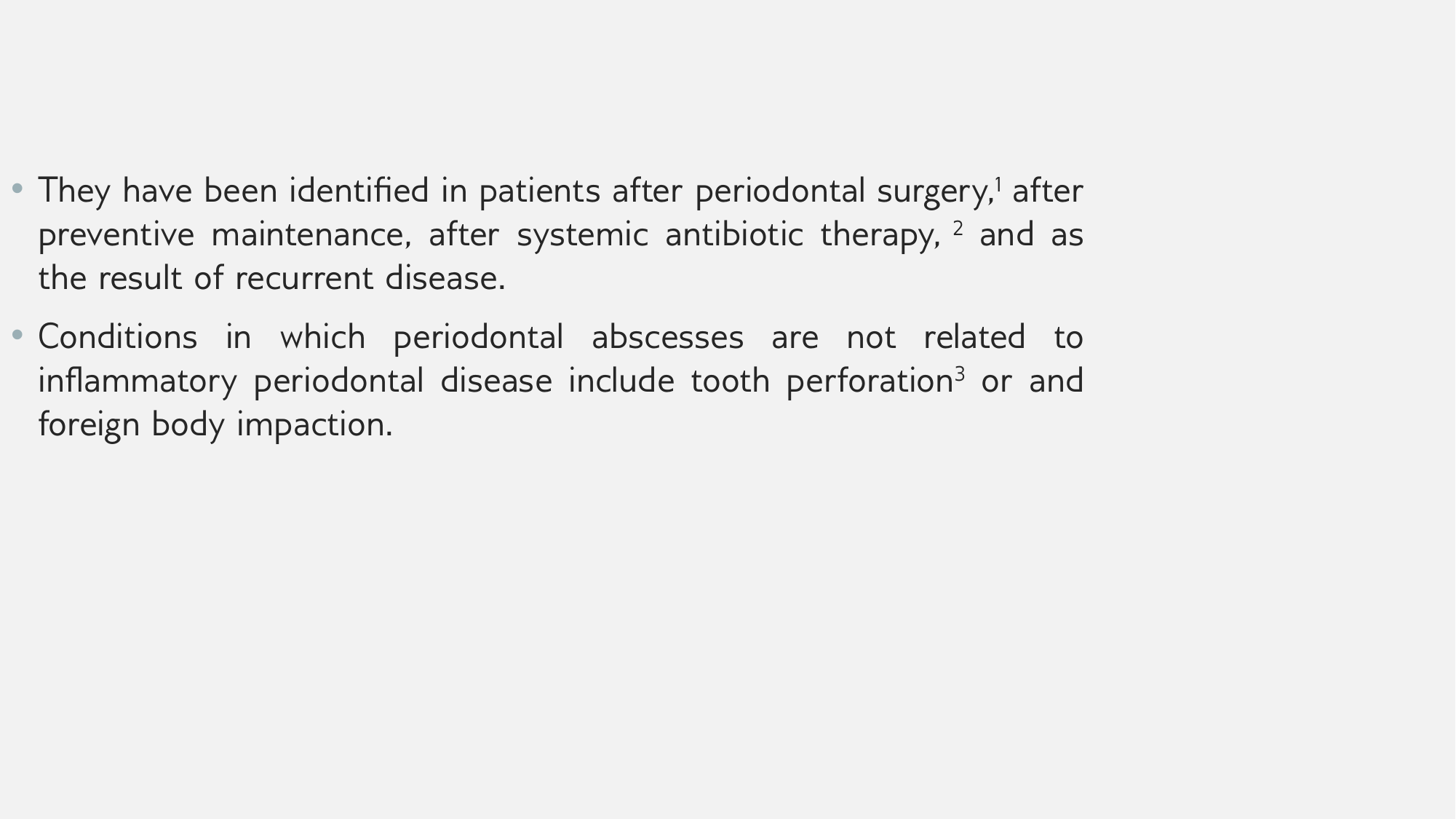

They have been identified in patients after periodontal surgery,1 after preventive maintenance, after systemic antibiotic therapy, 2 and as the result of recurrent disease.
Conditions in which periodontal abscesses are not related to inflammatory periodontal disease include tooth perforation3 or and foreign body impaction.